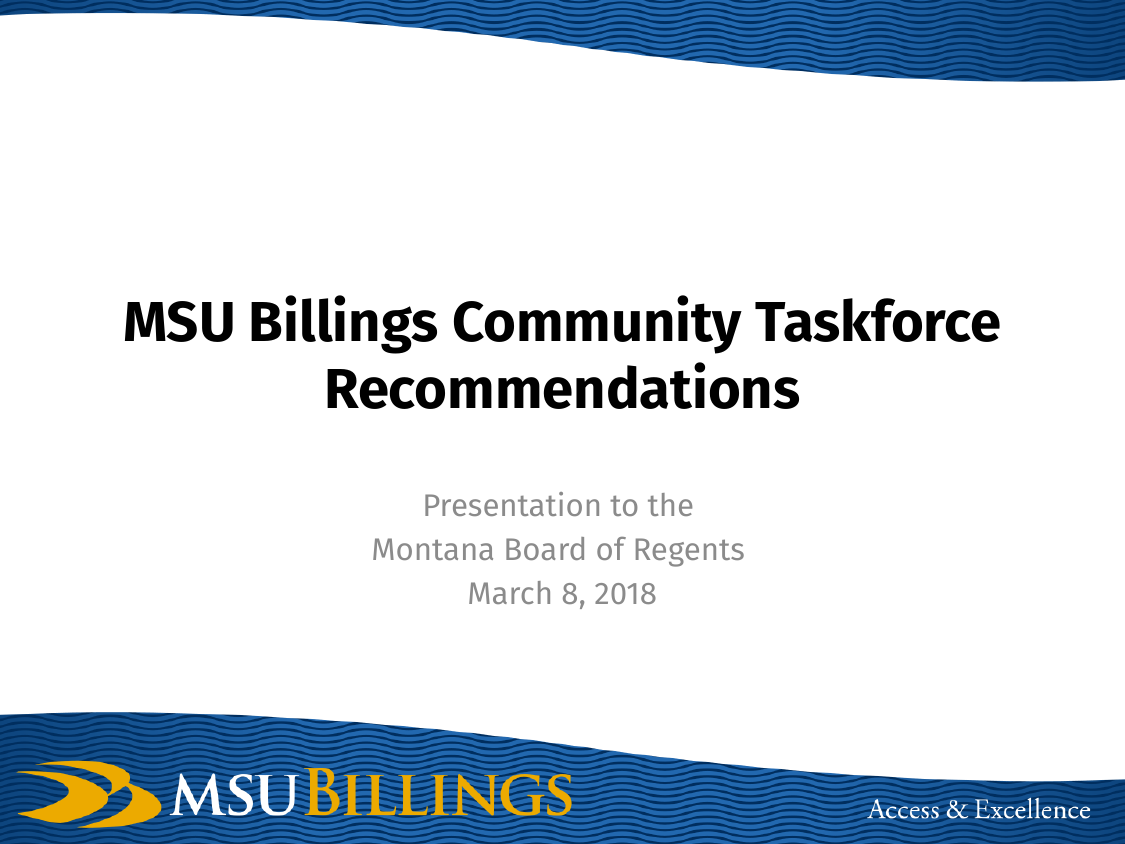

# MSU Billings Community Taskforce Recommendations
Presentation to the
Montana Board of Regents
March 8, 2018